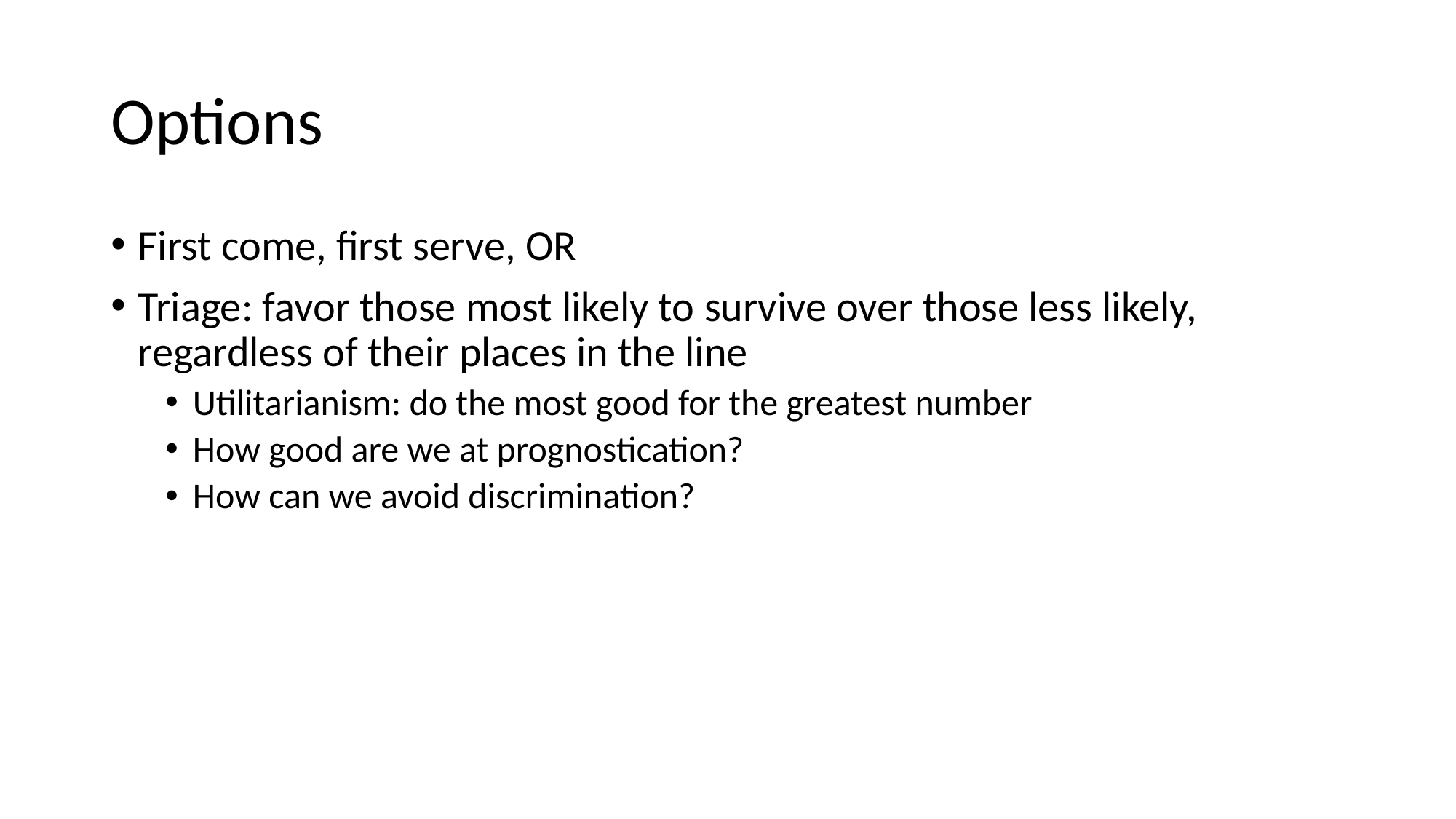

# Options
First come, first serve, OR
Triage: favor those most likely to survive over those less likely, regardless of their places in the line
Utilitarianism: do the most good for the greatest number
How good are we at prognostication?
How can we avoid discrimination?